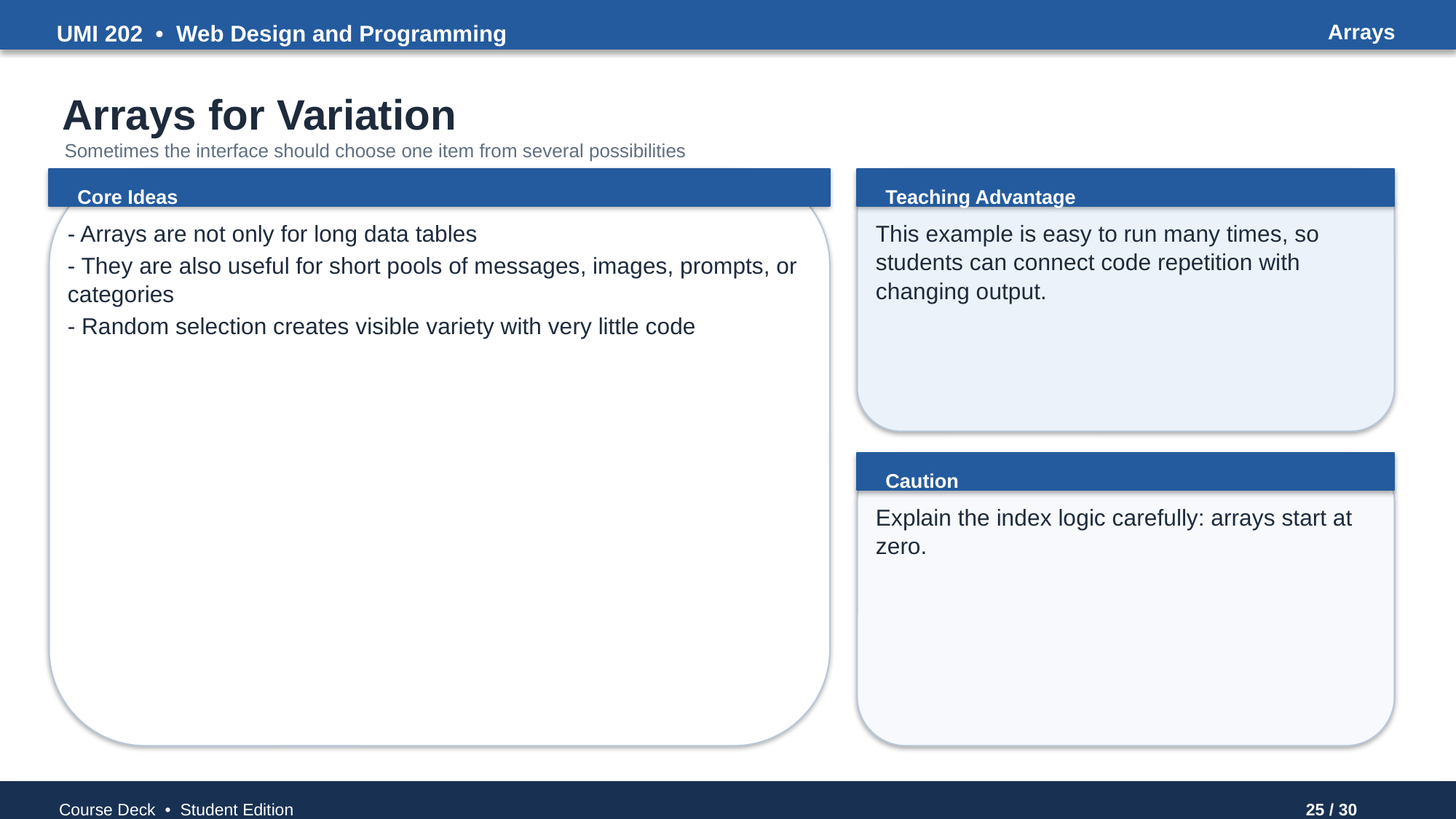

UMI 202  •  Web Design and Programming
Arrays
Arrays for Variation
Sometimes the interface should choose one item from several possibilities

Core Ideas
Teaching Advantage
- Arrays are not only for long data tables
- They are also useful for short pools of messages, images, prompts, or categories
- Random selection creates visible variety with very little code
This example is easy to run many times, so students can connect code repetition with changing output.

Caution
Explain the index logic carefully: arrays start at zero.

Course Deck  •  Student Edition
25 / 30